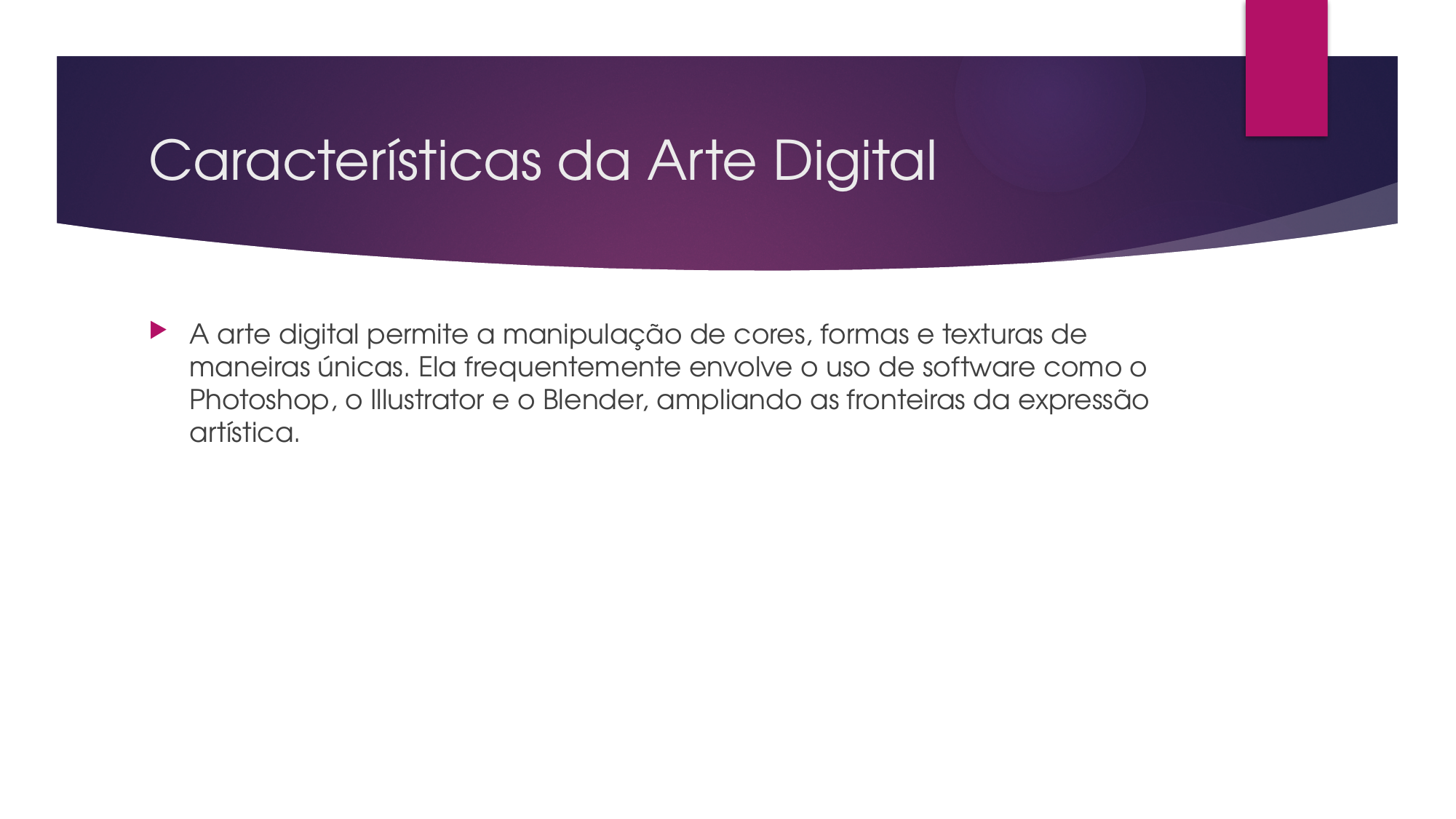

# Características da Arte Digital
A arte digital permite a manipulação de cores, formas e texturas de maneiras únicas. Ela frequentemente envolve o uso de software como o Photoshop, o Illustrator e o Blender, ampliando as fronteiras da expressão artística.